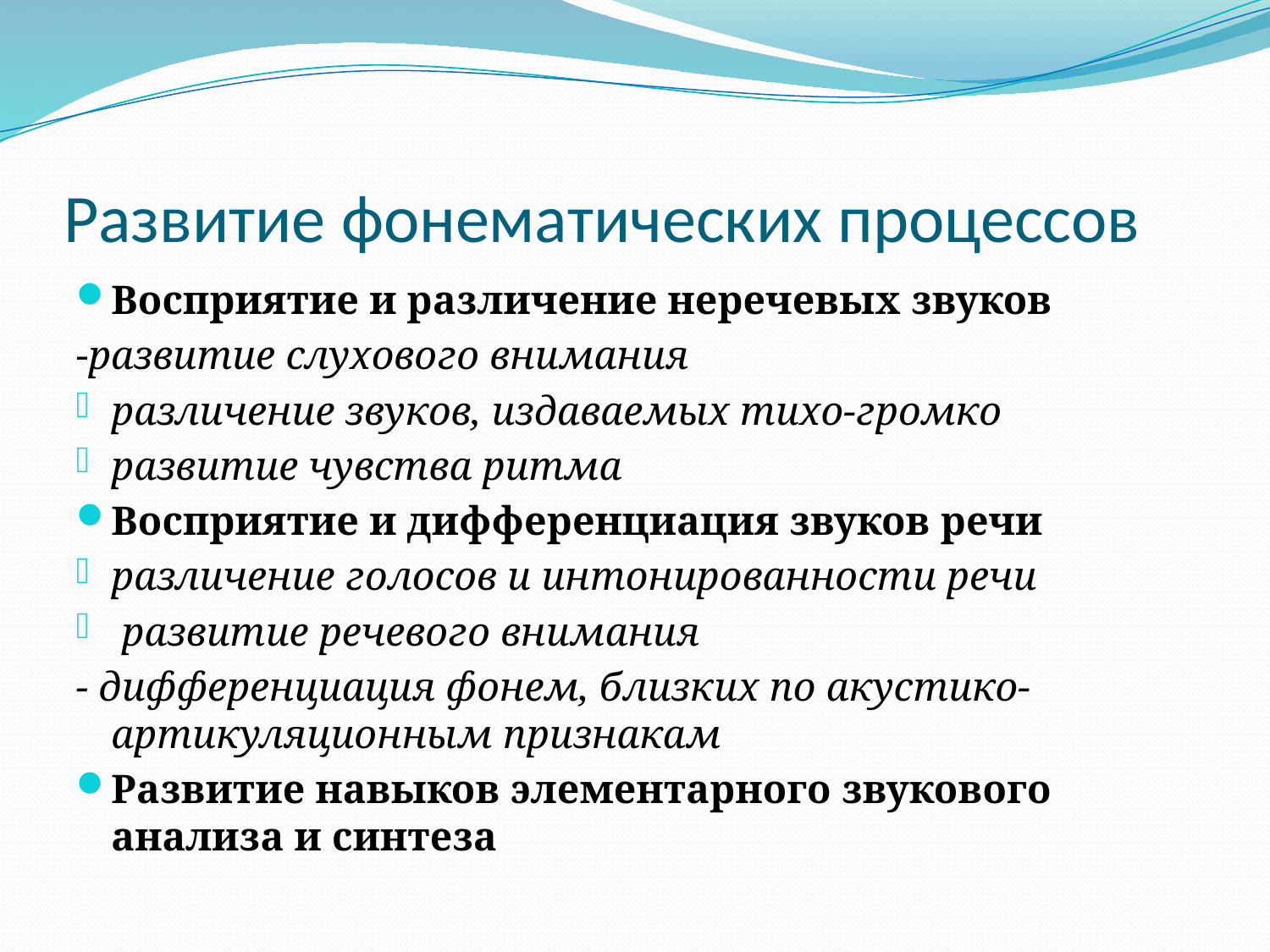

# Развитие фонематических процессов
Восприятие и различение неречевых звуков
-развитие слухового внимания
различение звуков, издаваемых тихо-громко
развитие чувства ритма
Восприятие и дифференциация звуков речи
различение голосов и интонированности речи
 развитие речевого внимания
- дифференциация фонем, близких по акустико-артикуляционным признакам
Развитие навыков элементарного звукового анализа и синтеза